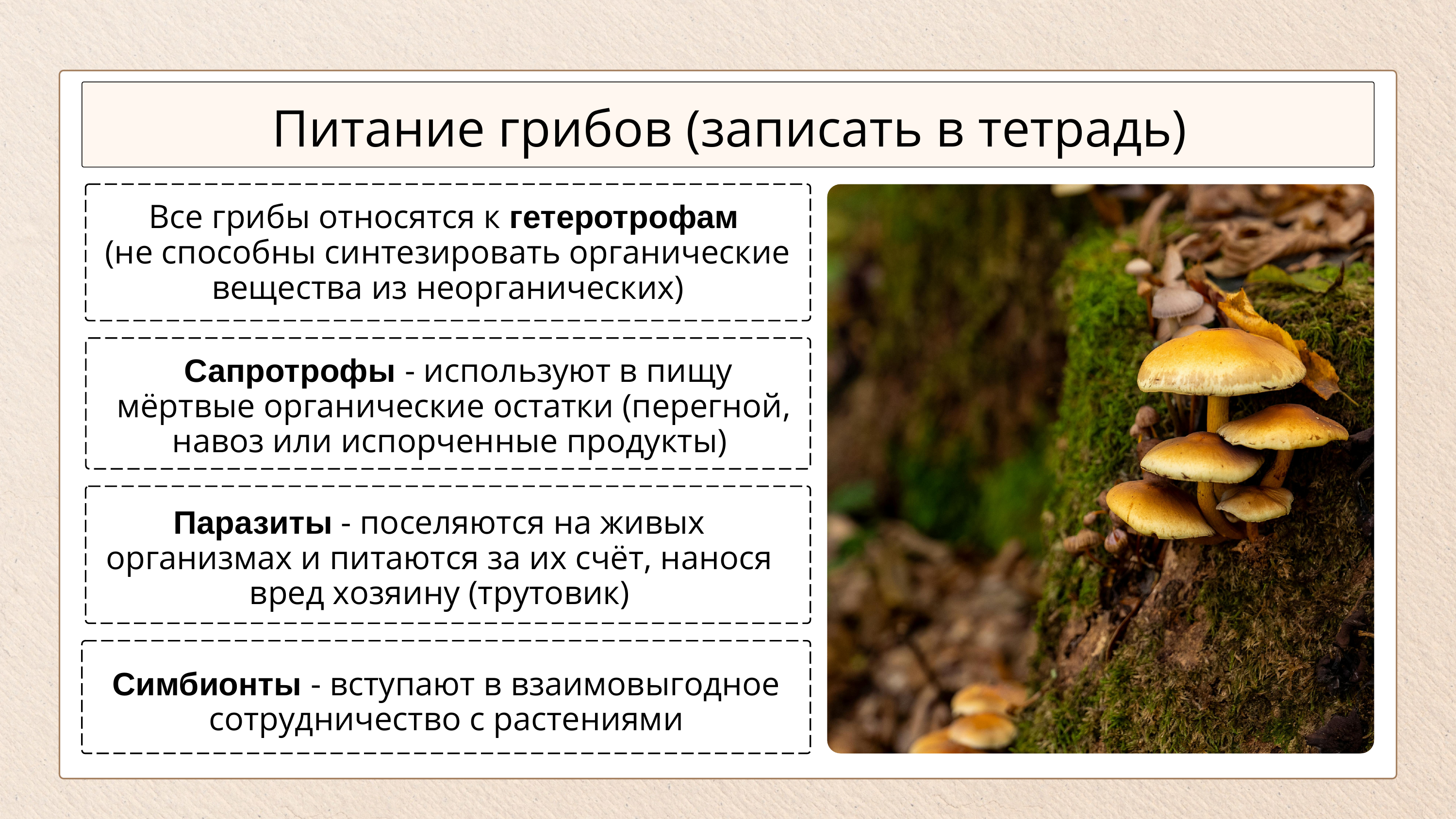

Питание грибов (записать в тетрадь)

Все грибы относятся к гетеротрофам
(не способны синтезировать органические вещества из неорганических)

 Сапротрофы - используют в пищу мёртвые органические остатки (перегной, навоз или испорченные продукты)

Паразиты - поселяются на живых организмах и питаются за их счёт, нанося вред хозяину (трутовик)

Симбионты - вступают в взаимовыгодное сотрудничество с растениями